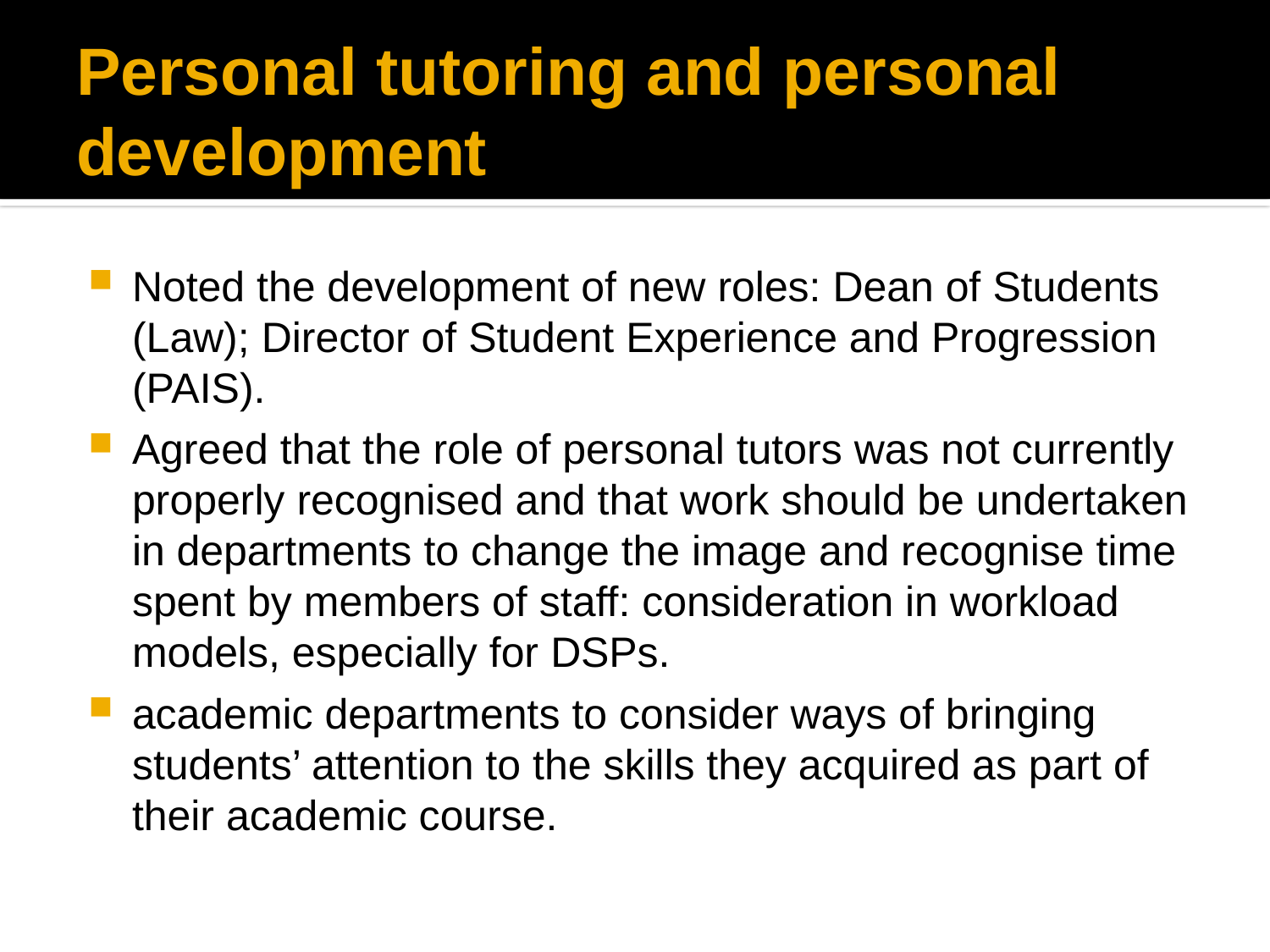

# Personal tutoring and personal development
Noted the development of new roles: Dean of Students (Law); Director of Student Experience and Progression (PAIS).
Agreed that the role of personal tutors was not currently properly recognised and that work should be undertaken in departments to change the image and recognise time spent by members of staff: consideration in workload models, especially for DSPs.
academic departments to consider ways of bringing students’ attention to the skills they acquired as part of their academic course.